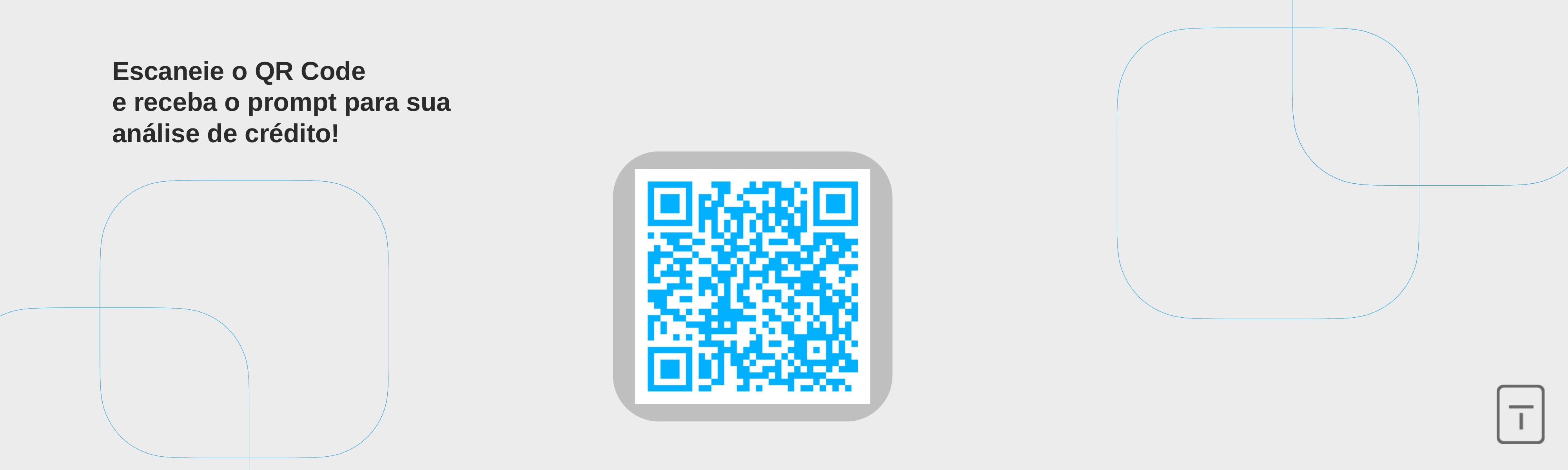

Escaneie o QR Code
e receba o prompt para sua análise de crédito!